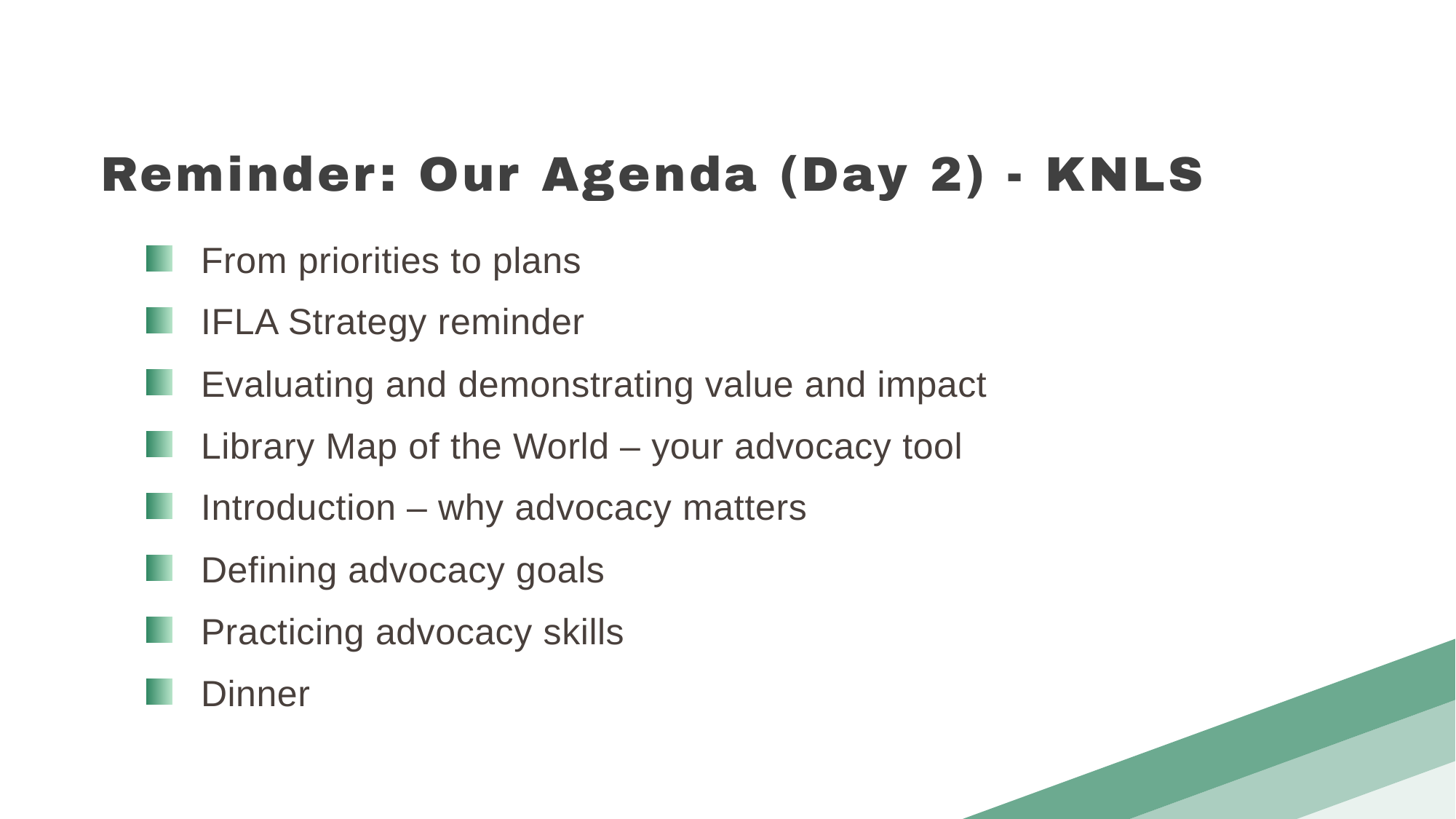

Reminder: Our Agenda (Day 2) - KNLS
From priorities to plans
IFLA Strategy reminder
Evaluating and demonstrating value and impact
Library Map of the World – your advocacy tool
Introduction – why advocacy matters
Defining advocacy goals
Practicing advocacy skills
Dinner